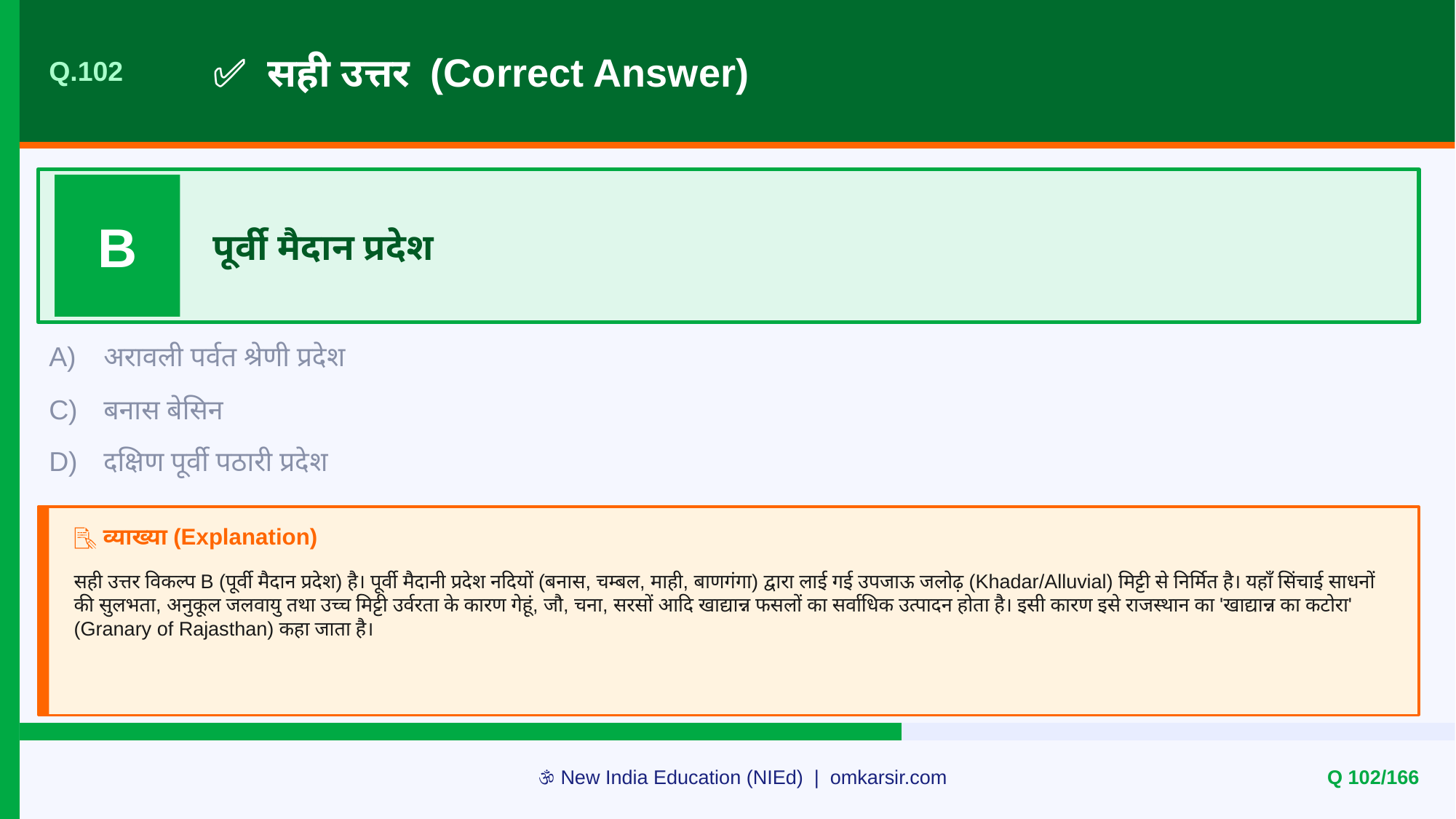

✅  सही उत्तर  (Correct Answer)
Q.102

B
पूर्वी मैदान प्रदेश
A)
अरावली पर्वत श्रेणी प्रदेश
C)
बनास बेसिन
D)
दक्षिण पूर्वी पठारी प्रदेश

📝 व्याख्या (Explanation)
सही उत्तर विकल्प B (पूर्वी मैदान प्रदेश) है। पूर्वी मैदानी प्रदेश नदियों (बनास, चम्बल, माही, बाणगंगा) द्वारा लाई गई उपजाऊ जलोढ़ (Khadar/Alluvial) मिट्टी से निर्मित है। यहाँ सिंचाई साधनों की सुलभता, अनुकूल जलवायु तथा उच्च मिट्टी उर्वरता के कारण गेहूं, जौ, चना, सरसों आदि खाद्यान्न फसलों का सर्वाधिक उत्पादन होता है। इसी कारण इसे राजस्थान का 'खाद्यान्न का कटोरा' (Granary of Rajasthan) कहा जाता है।

🕉️ New India Education (NIEd)  |  omkarsir.com
Q 102/166